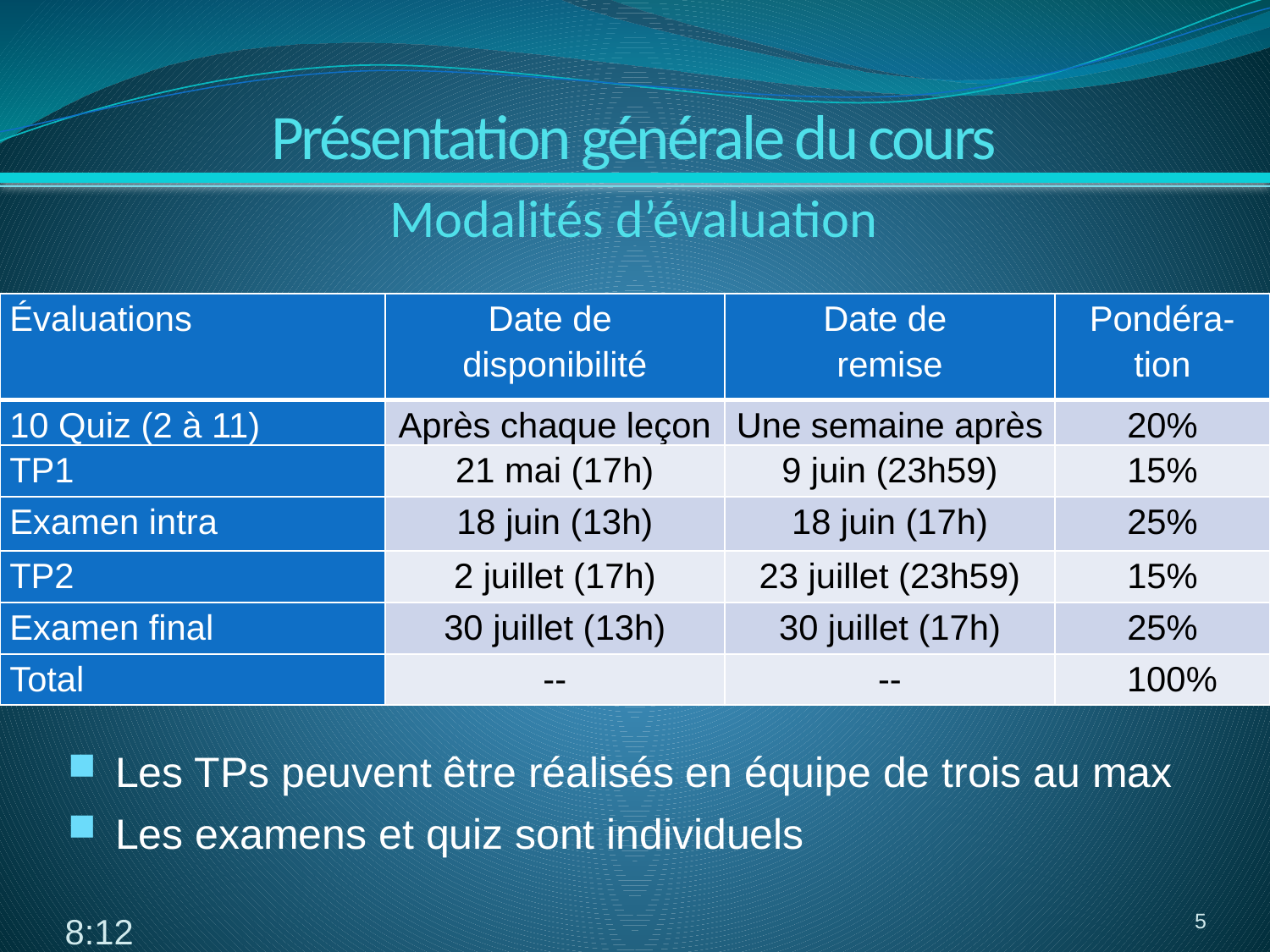

Présentation générale du cours
Modalités d’évaluation

Les TPs peuvent être réalisés en équipe de trois au max
Les examens et quiz sont individuels

| Évaluations | Date de disponibilité | Date de remise | Pondéra-tion |
| --- | --- | --- | --- |
| 10 Quiz (2 à 11) | Après chaque leçon | Une semaine après | 20% |
| TP1 | 21 mai (17h) | 9 juin (23h59) | 15% |
| Examen intra | 18 juin (13h) | 18 juin (17h) | 25% |
| TP2 | 2 juillet (17h) | 23 juillet (23h59) | 15% |
| Examen final | 30 juillet (13h) | 30 juillet (17h) | 25% |
| Total | -- | -- | 100% |
5
8:12